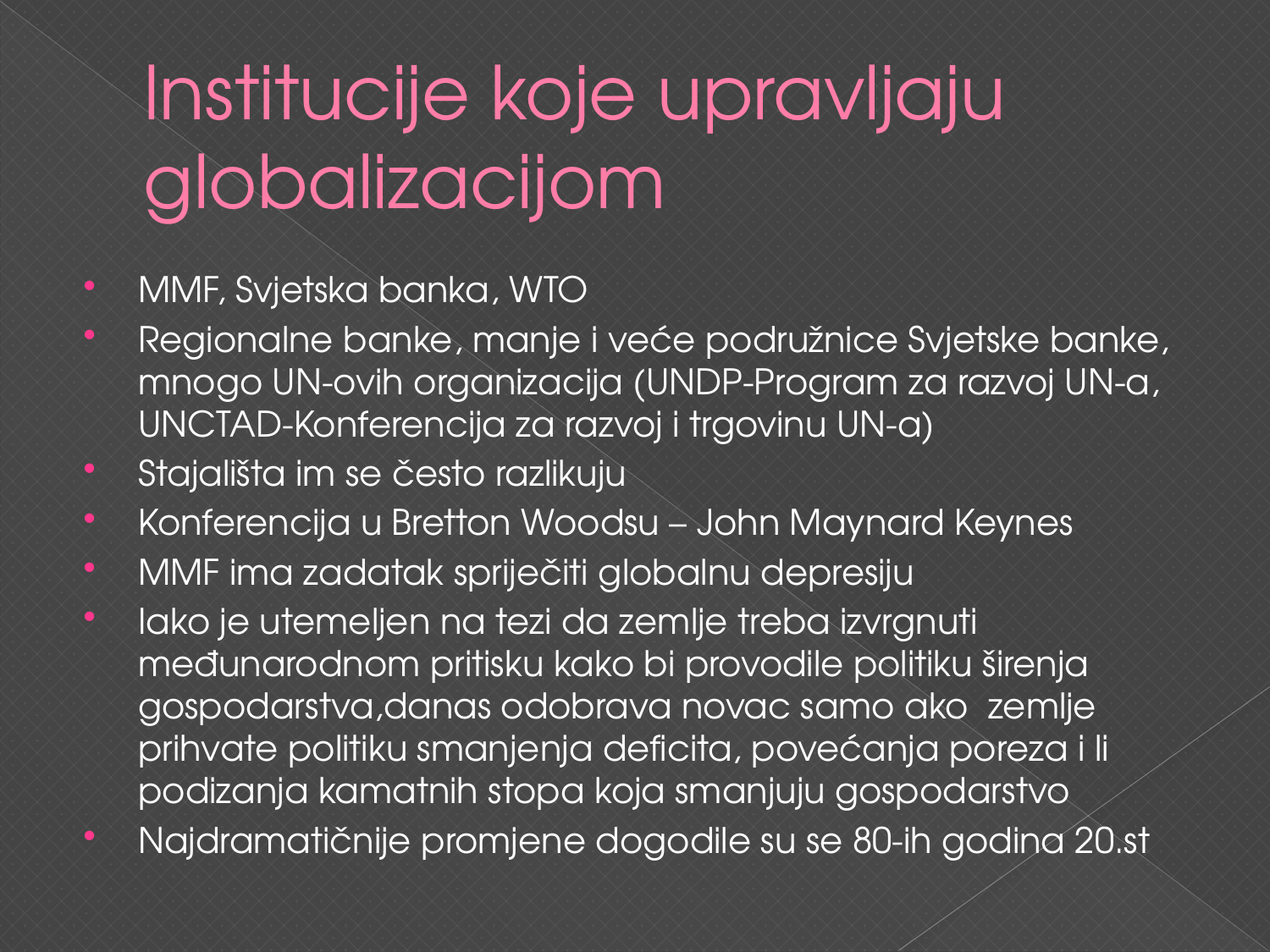

# Institucije koje upravljaju globalizacijom
MMF, Svjetska banka, WTO
Regionalne banke, manje i veće podružnice Svjetske banke, mnogo UN-ovih organizacija (UNDP-Program za razvoj UN-a, UNCTAD-Konferencija za razvoj i trgovinu UN-a)
Stajališta im se često razlikuju
Konferencija u Bretton Woodsu – John Maynard Keynes
MMF ima zadatak spriječiti globalnu depresiju
Iako je utemeljen na tezi da zemlje treba izvrgnuti međunarodnom pritisku kako bi provodile politiku širenja gospodarstva,danas odobrava novac samo ako  zemlje prihvate politiku smanjenja deficita, povećanja poreza i li podizanja kamatnih stopa koja smanjuju gospodarstvo
Najdramatičnije promjene dogodile su se 80-ih godina 20.st